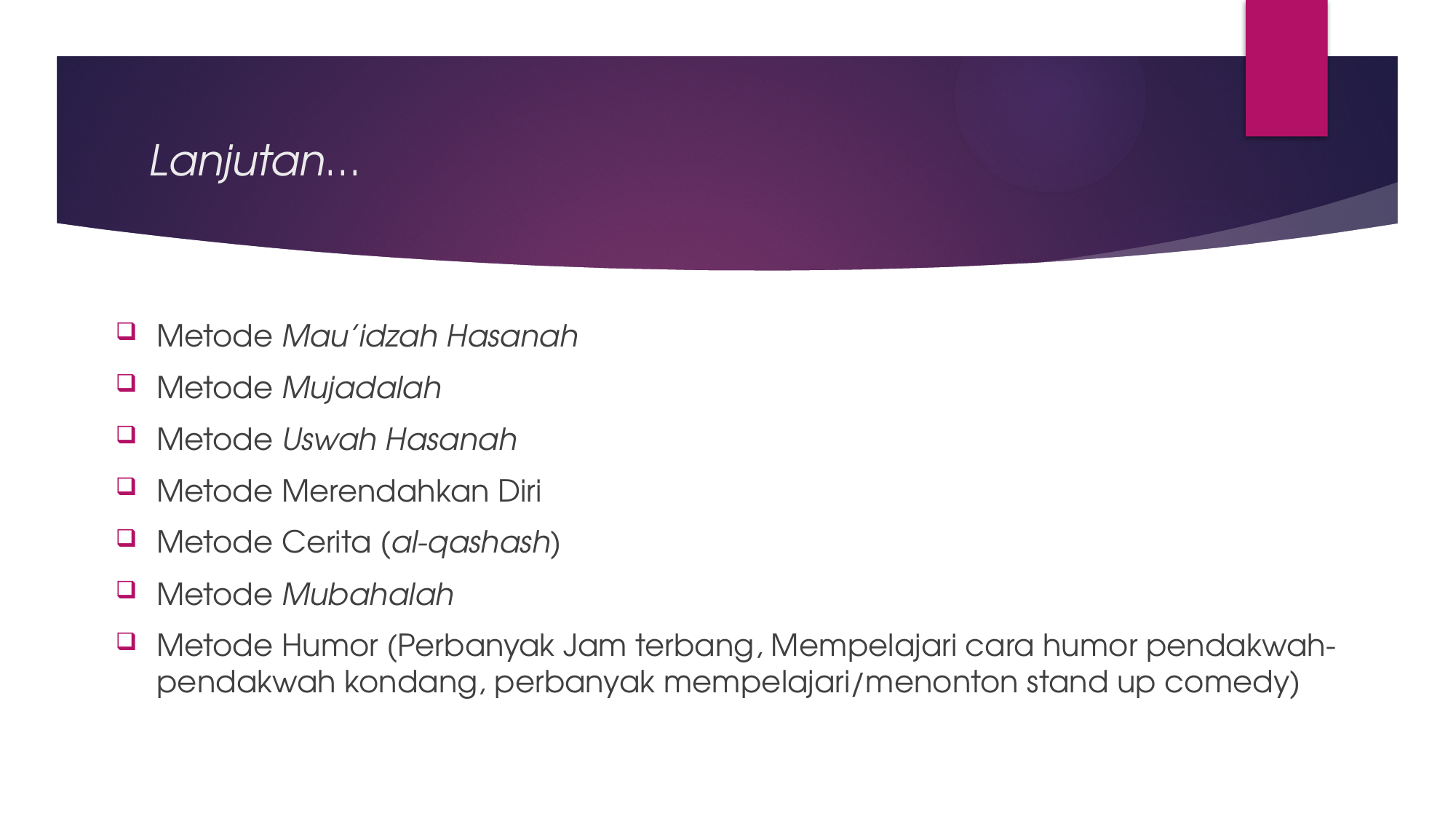

# Lanjutan…
Metode Mau’idzah Hasanah
Metode Mujadalah
Metode Uswah Hasanah
Metode Merendahkan Diri
Metode Cerita (al-qashash)
Metode Mubahalah
Metode Humor (Perbanyak Jam terbang, Mempelajari cara humor pendakwah-pendakwah kondang, perbanyak mempelajari/menonton stand up comedy)